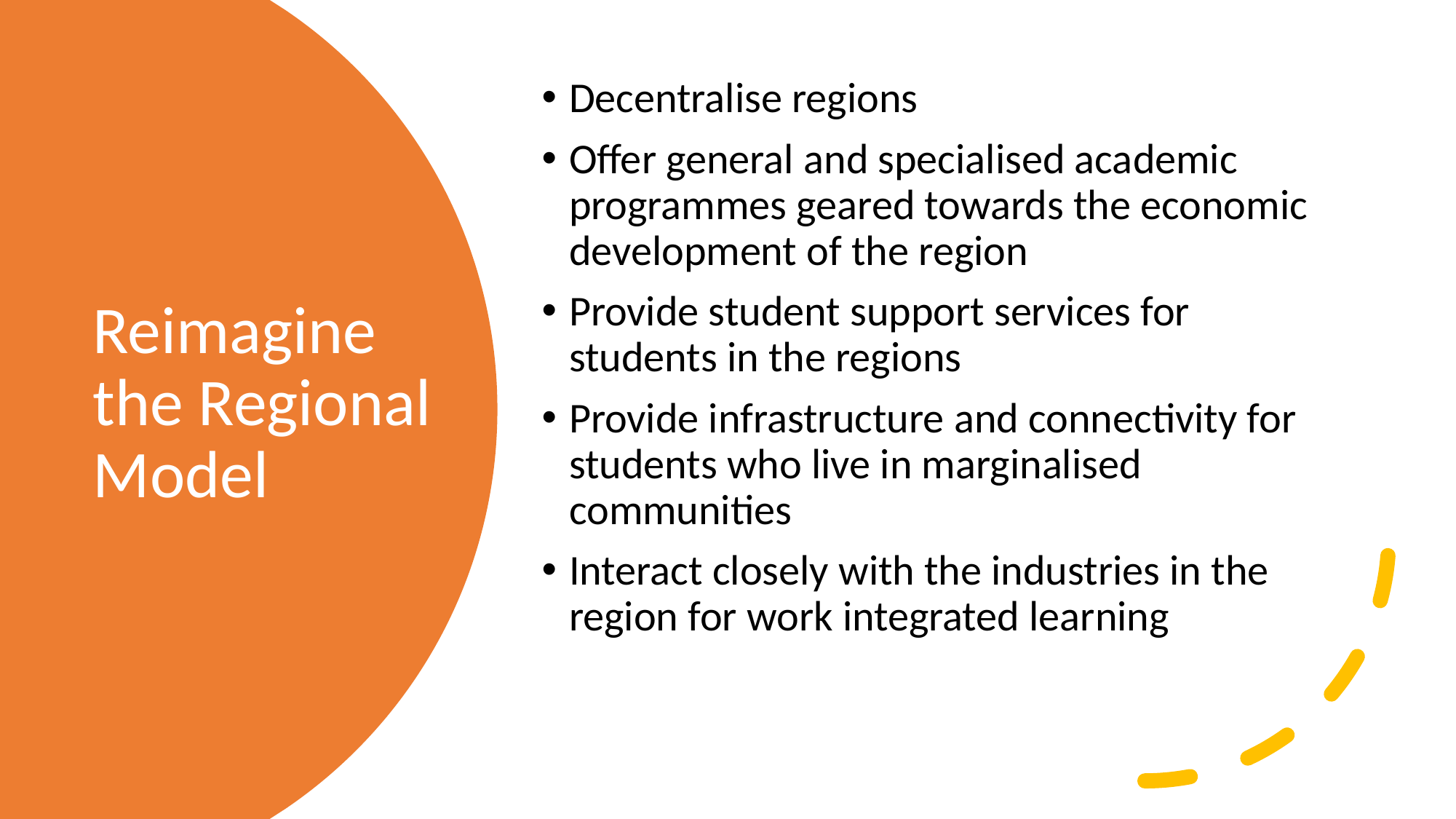

Decentralise regions
Offer general and specialised academic programmes geared towards the economic development of the region
Provide student support services for students in the regions
Provide infrastructure and connectivity for students who live in marginalised communities
Interact closely with the industries in the region for work integrated learning

# Reimagine the Regional Model